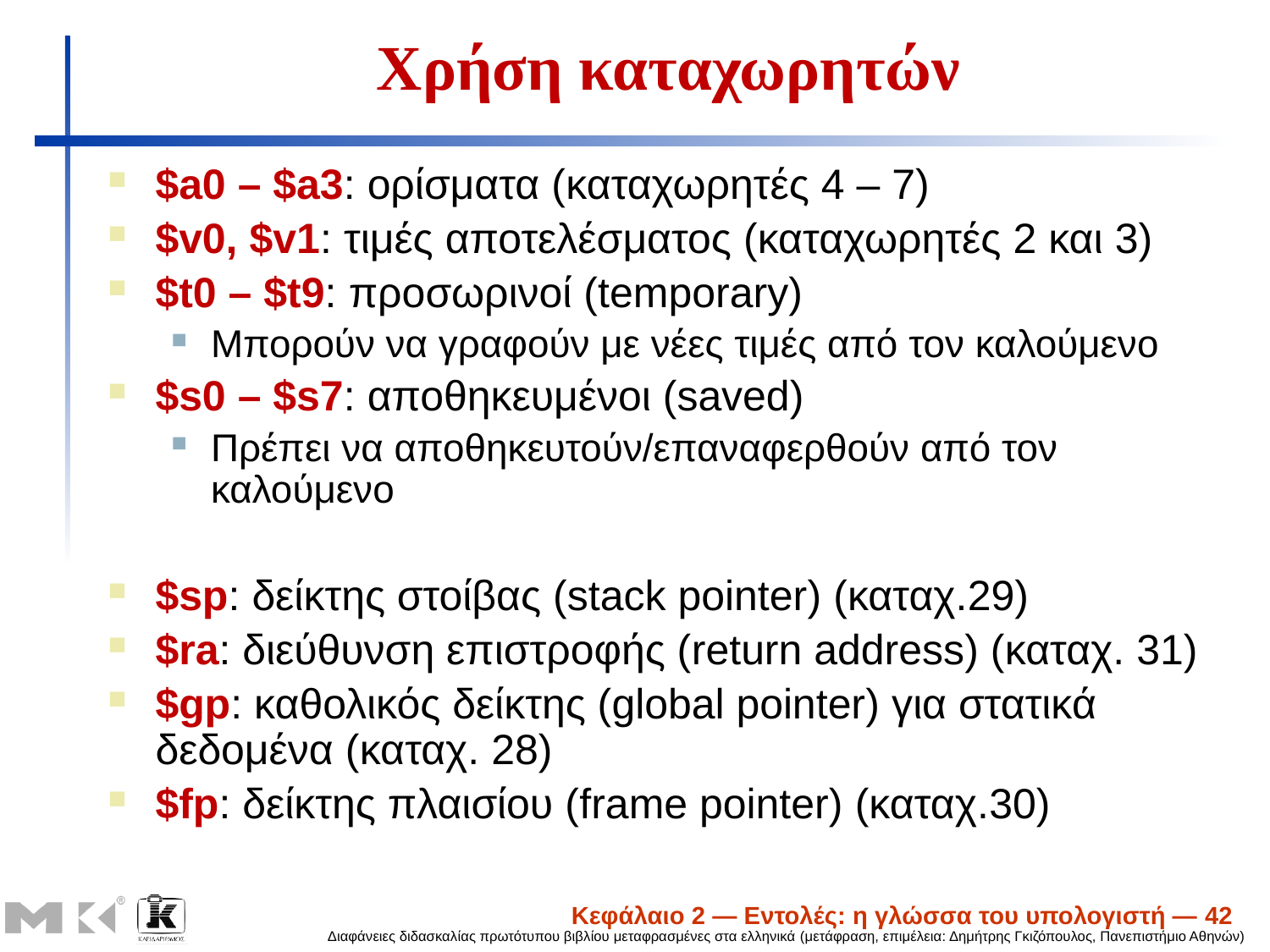

# Χρήση καταχωρητών
$a0 – $a3: ορίσματα (καταχωρητές 4 – 7)
$v0, $v1: τιμές αποτελέσματος (καταχωρητές 2 και 3)
$t0 – $t9: προσωρινοί (temporary)
Μπορούν να γραφούν με νέες τιμές από τον καλούμενο
$s0 – $s7: αποθηκευμένοι (saved)
Πρέπει να αποθηκευτούν/επαναφερθούν από τον καλούμενο

$sp: δείκτης στοίβας (stack pointer) (καταχ.29)
$ra: διεύθυνση επιστροφής (return address) (καταχ. 31)
$gp: καθολικός δείκτης (global pointer) για στατικά δεδομένα (καταχ. 28)
$fp: δείκτης πλαισίου (frame pointer) (καταχ.30)

Κεφάλαιο 2 — Εντολές: η γλώσσα του υπολογιστή — 42